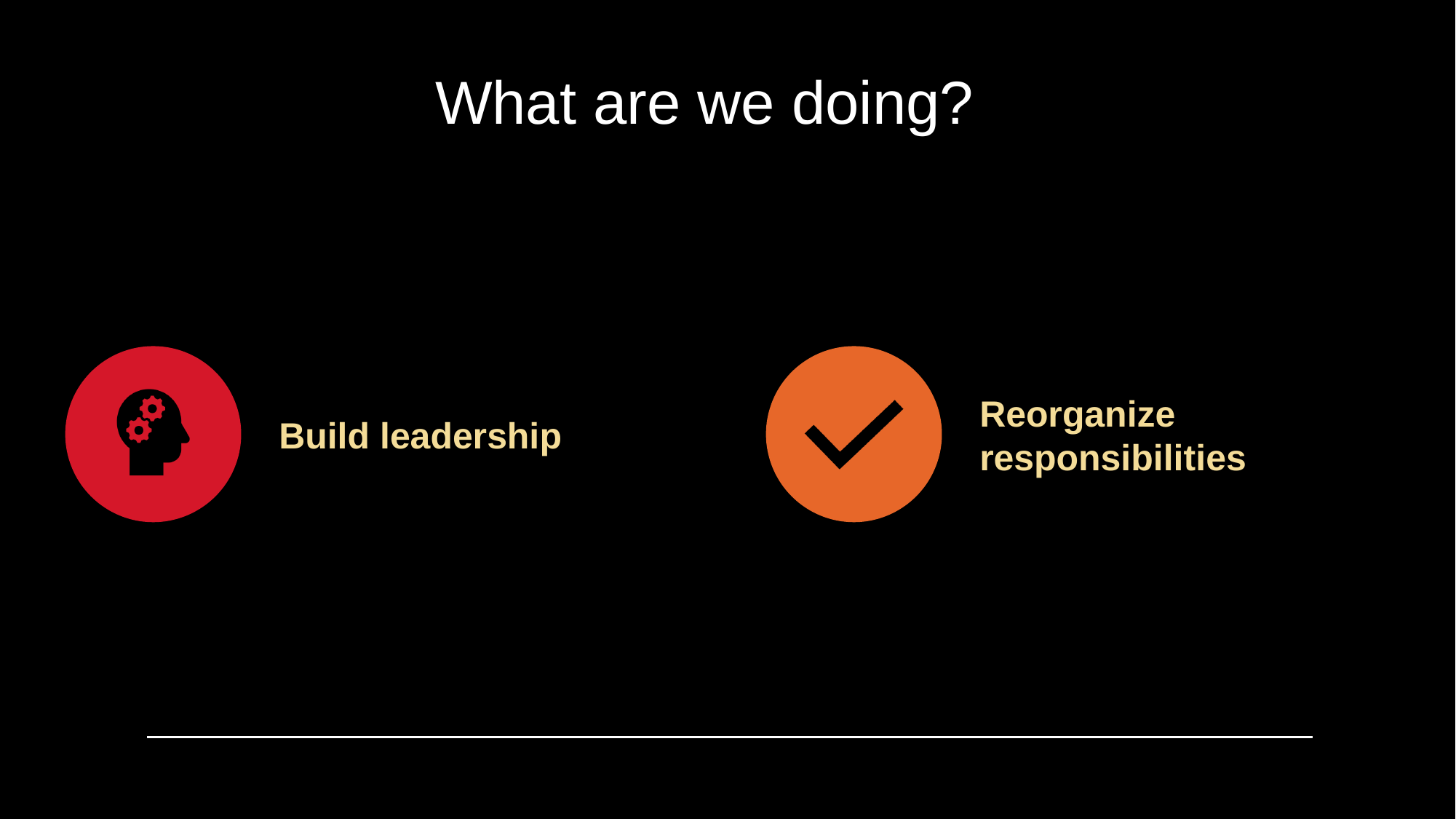

# What are we doing?
Build leadership
Reorganize responsibilities